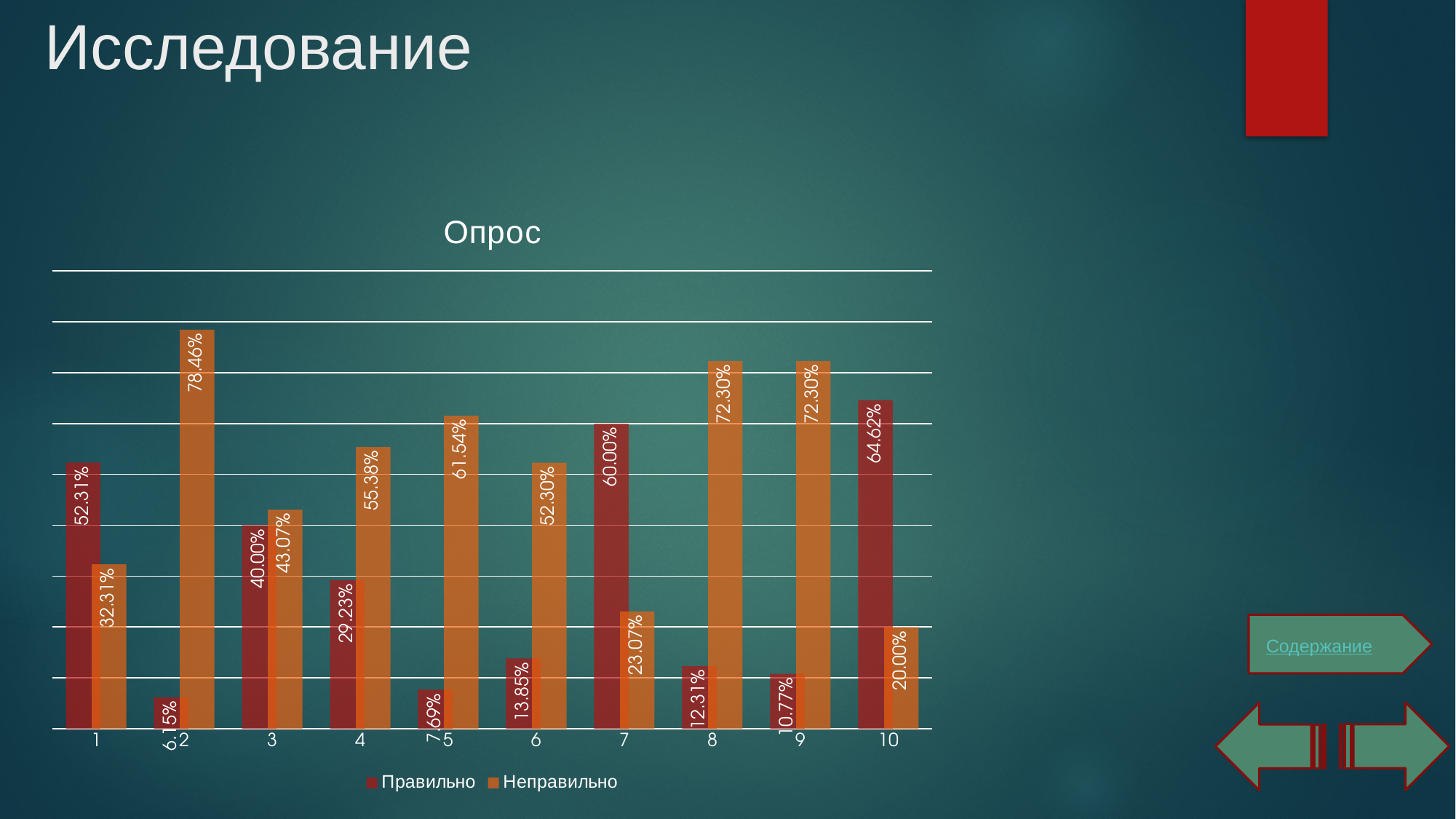

# Исследование

### Chart: Опрос

| Category | Правильно | Неправильно |
|---|---|---|
| 1 | 0.5231 | 0.32310000000000016 |
| 2 | 0.0615 | 0.7846 |
| 3 | 0.4 | 0.4307000000000001 |
| 4 | 0.29230000000000017 | 0.5538000000000004 |
| 5 | 0.07690000000000001 | 0.6154 |
| 6 | 0.1385 | 0.523 |
| 7 | 0.6000000000000003 | 0.2307 |
| 8 | 0.12310000000000004 | 0.7230000000000003 |
| 9 | 0.10770000000000005 | 0.7230000000000003 |
| 10 | 0.6462000000000003 | 0.2 |
Содержание